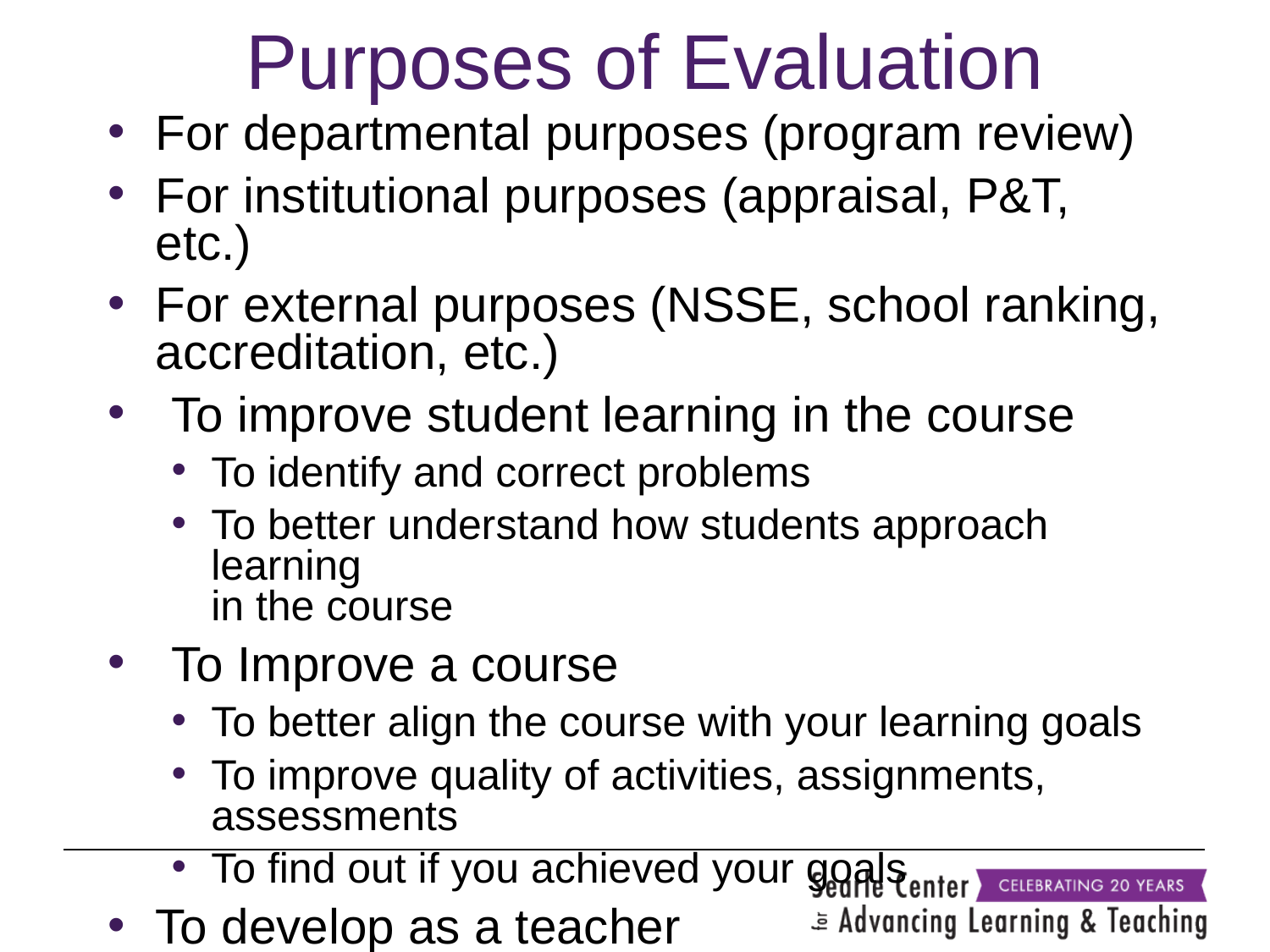

# Purposes of Evaluation
For departmental purposes (program review)
For institutional purposes (appraisal, P&T, etc.)
For external purposes (NSSE, school ranking, accreditation, etc.)
To improve student learning in the course
To identify and correct problems
To better understand how students approach learning
in the course
To Improve a course
To better align the course with your learning goals
To improve quality of activities, assignments, assessments
To find out if you achieved your goals
To develop as a teacher